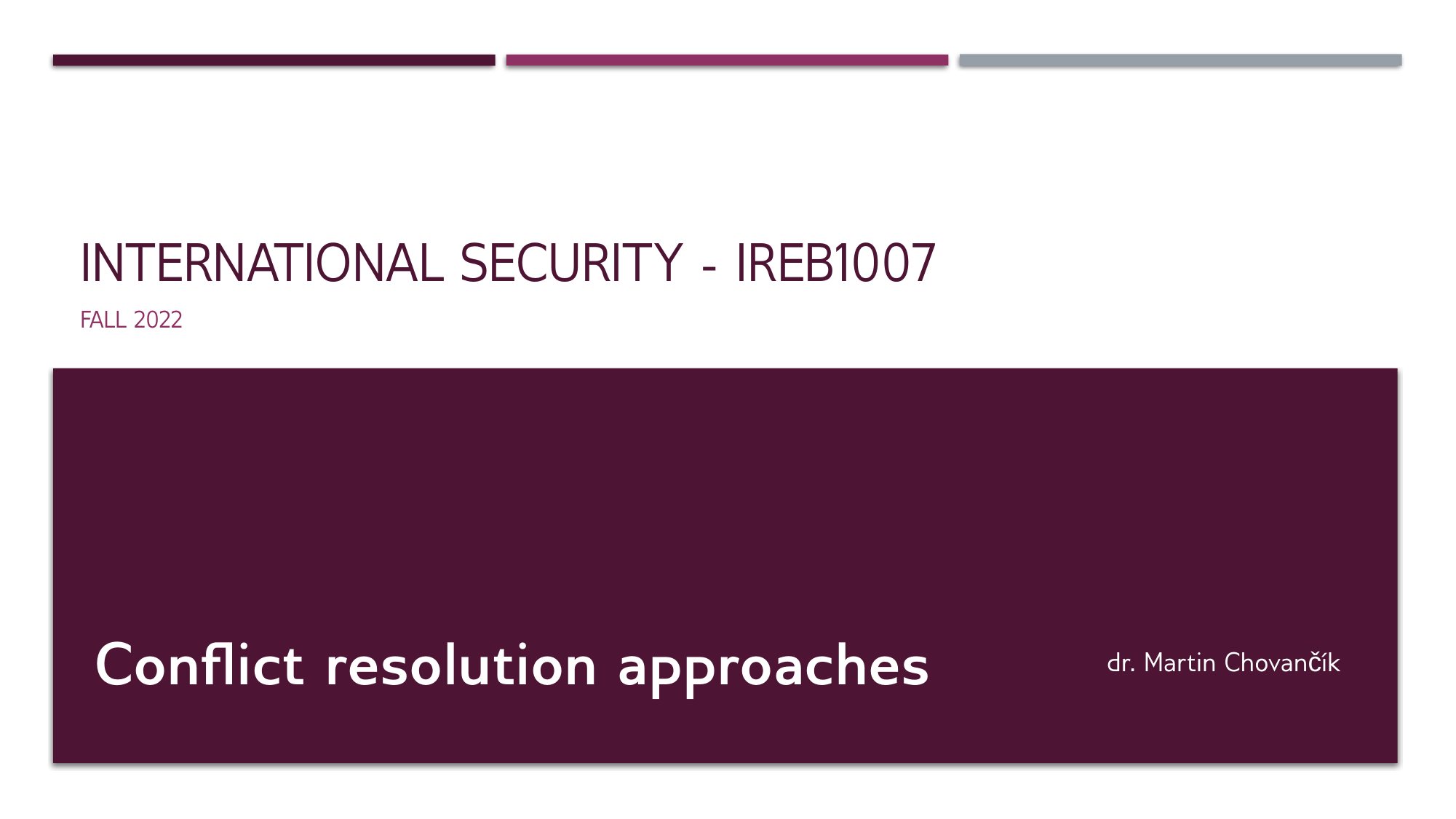

# International security - ireb1007
Fall 2022
Conflict resolution approaches
dr. Martin Chovančík